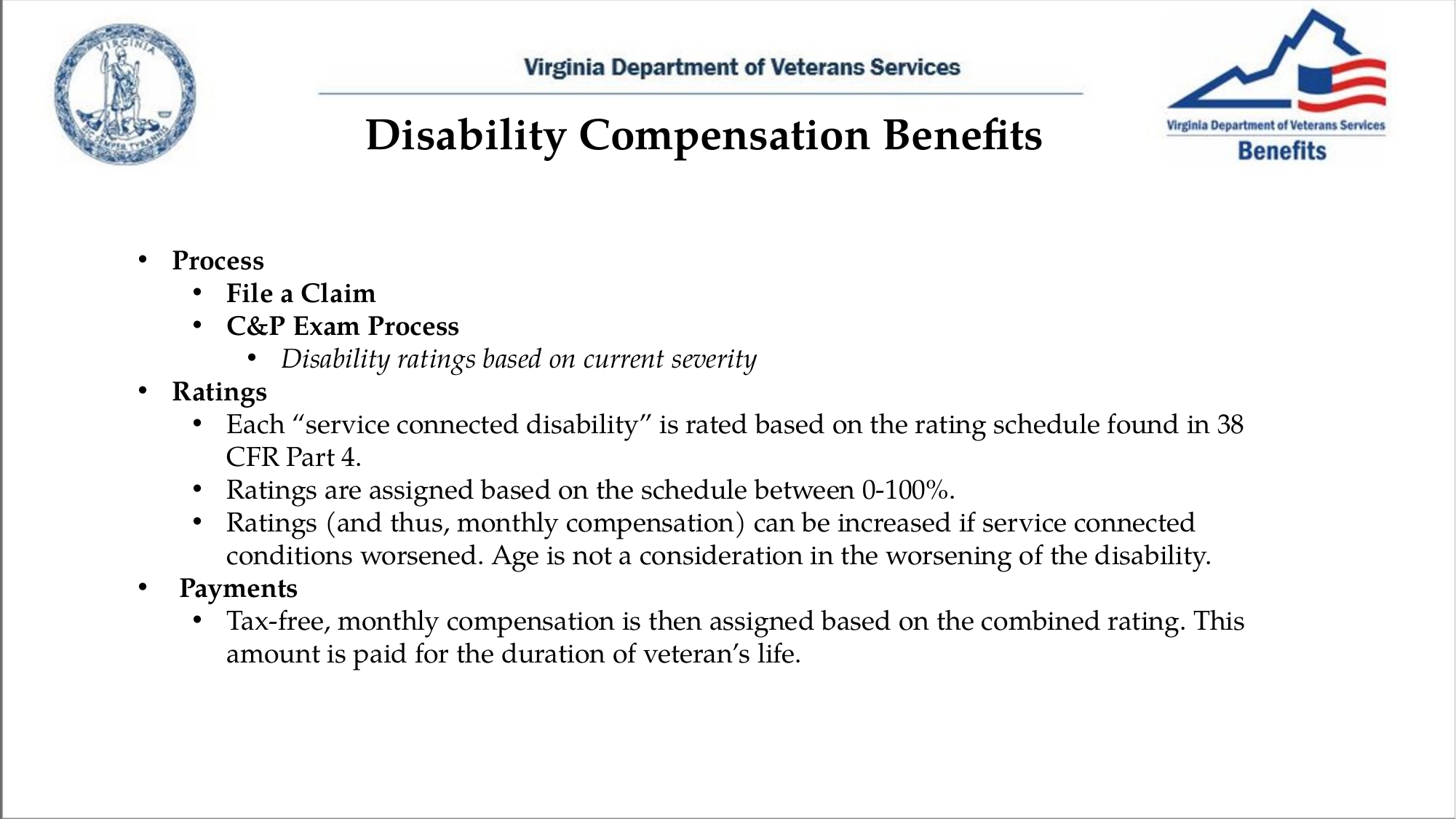

#
Disability Compensation Benefits
Process
File a Claim
C&P Exam Process
Disability ratings based on current severity
Ratings
Each “service connected disability” is rated based on the rating schedule found in 38 CFR Part 4.
Ratings are assigned based on the schedule between 0-100%.
Ratings (and thus, monthly compensation) can be increased if service connected conditions worsened. Age is not a consideration in the worsening of the disability.
 Payments
Tax-free, monthly compensation is then assigned based on the combined rating. This amount is paid for the duration of veteran’s life.